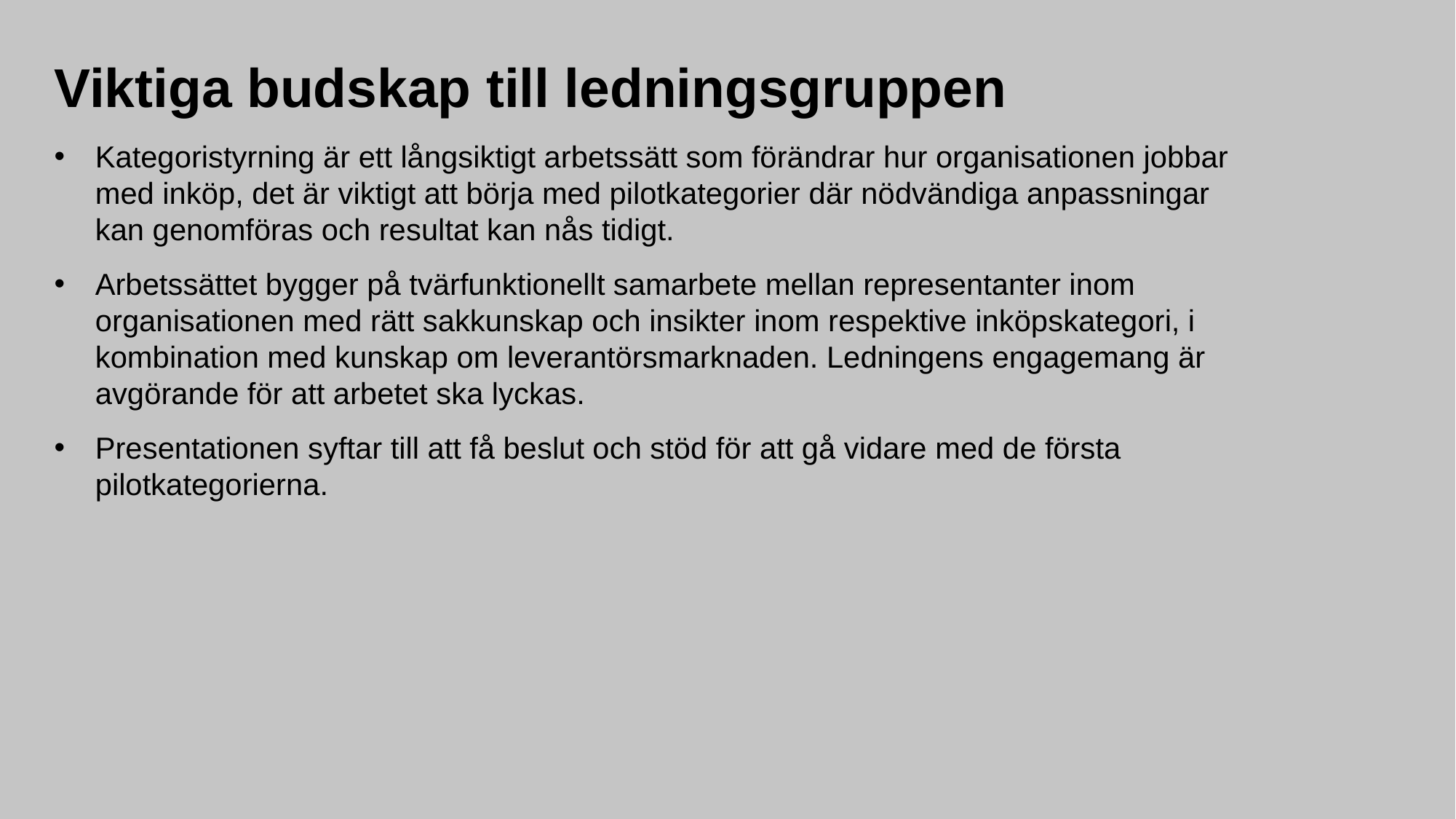

# Viktiga budskap till ledningsgruppen
Kategoristyrning är ett långsiktigt arbetssätt som förändrar hur organisationen jobbar med inköp, det är viktigt att börja med pilotkategorier där nödvändiga anpassningar kan genomföras och resultat kan nås tidigt.
Arbetssättet bygger på tvärfunktionellt samarbete mellan representanter inom organisationen med rätt sakkunskap och insikter inom respektive inköpskategori, i kombination med kunskap om leverantörsmarknaden. Ledningens engagemang är avgörande för att arbetet ska lyckas.
Presentationen syftar till att få beslut och stöd för att gå vidare med de första pilotkategorierna.